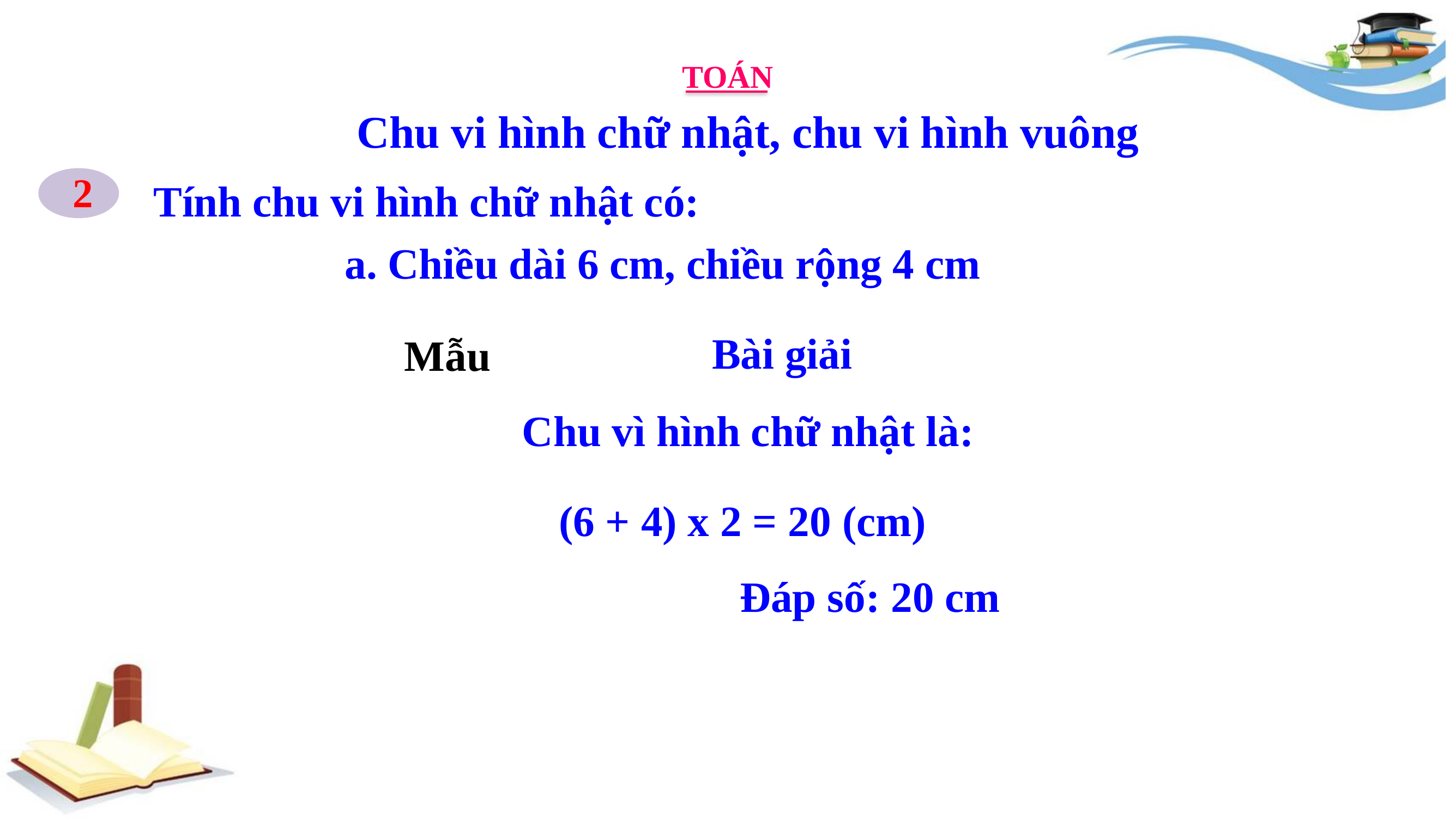

TOÁN
Chu vi hình chữ nhật, chu vi hình vuông
2

Tính chu vi hình chữ nhật có:
a. Chiều dài 6 cm, chiều rộng 4 cm
Bài giải
Mẫu
Chu vì hình chữ nhật là:
(6 + 4) x 2 = 20 (cm)
Đáp số: 20 cm